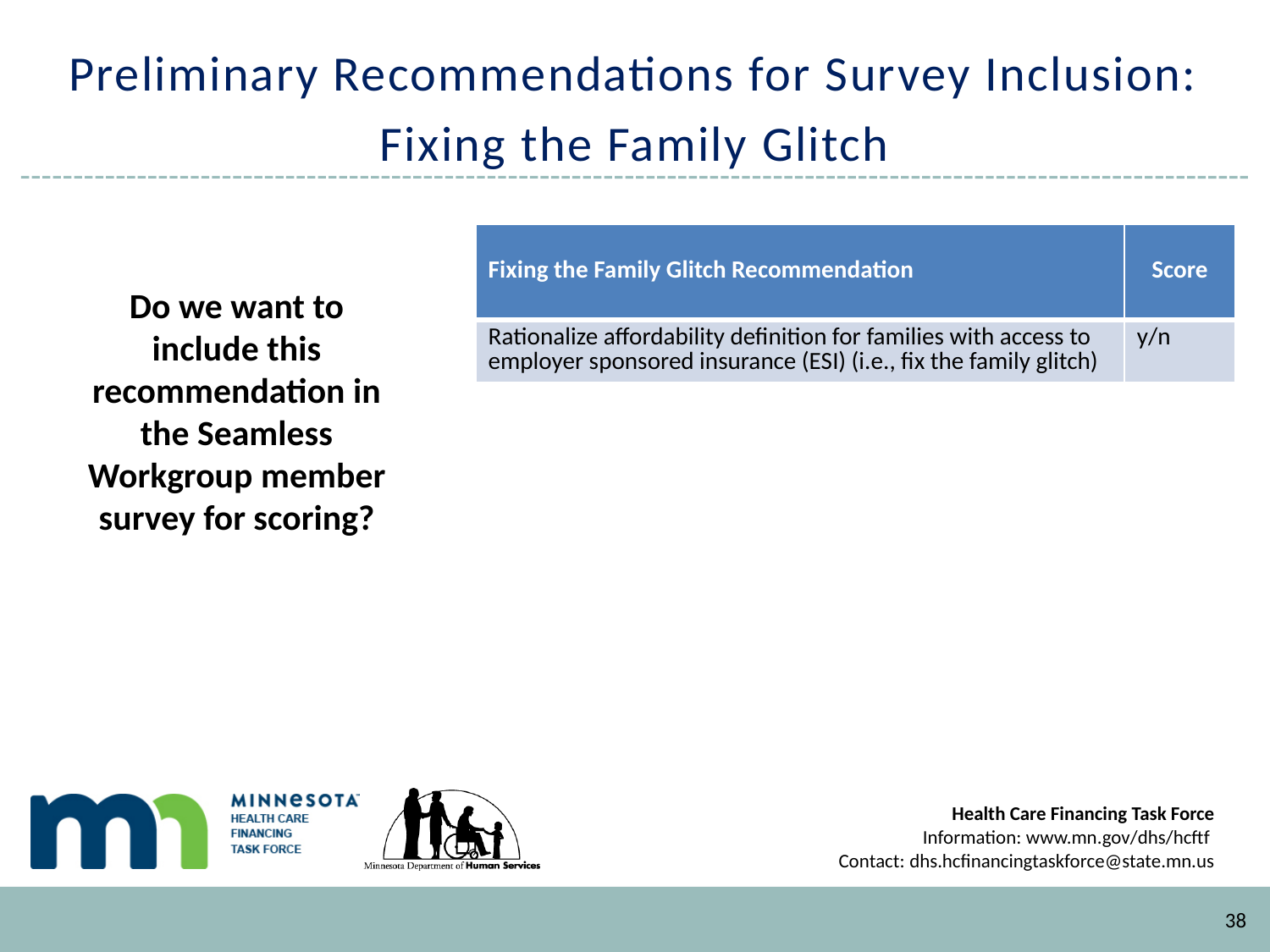

# Preliminary Recommendations for Survey Inclusion: Fixing the Family Glitch
| Fixing the Family Glitch Recommendation | Score |
| --- | --- |
| Rationalize affordability definition for families with access to employer sponsored insurance (ESI) (i.e., fix the family glitch) | y/n |
Do we want to include this recommendation in the Seamless Workgroup member survey for scoring?
38